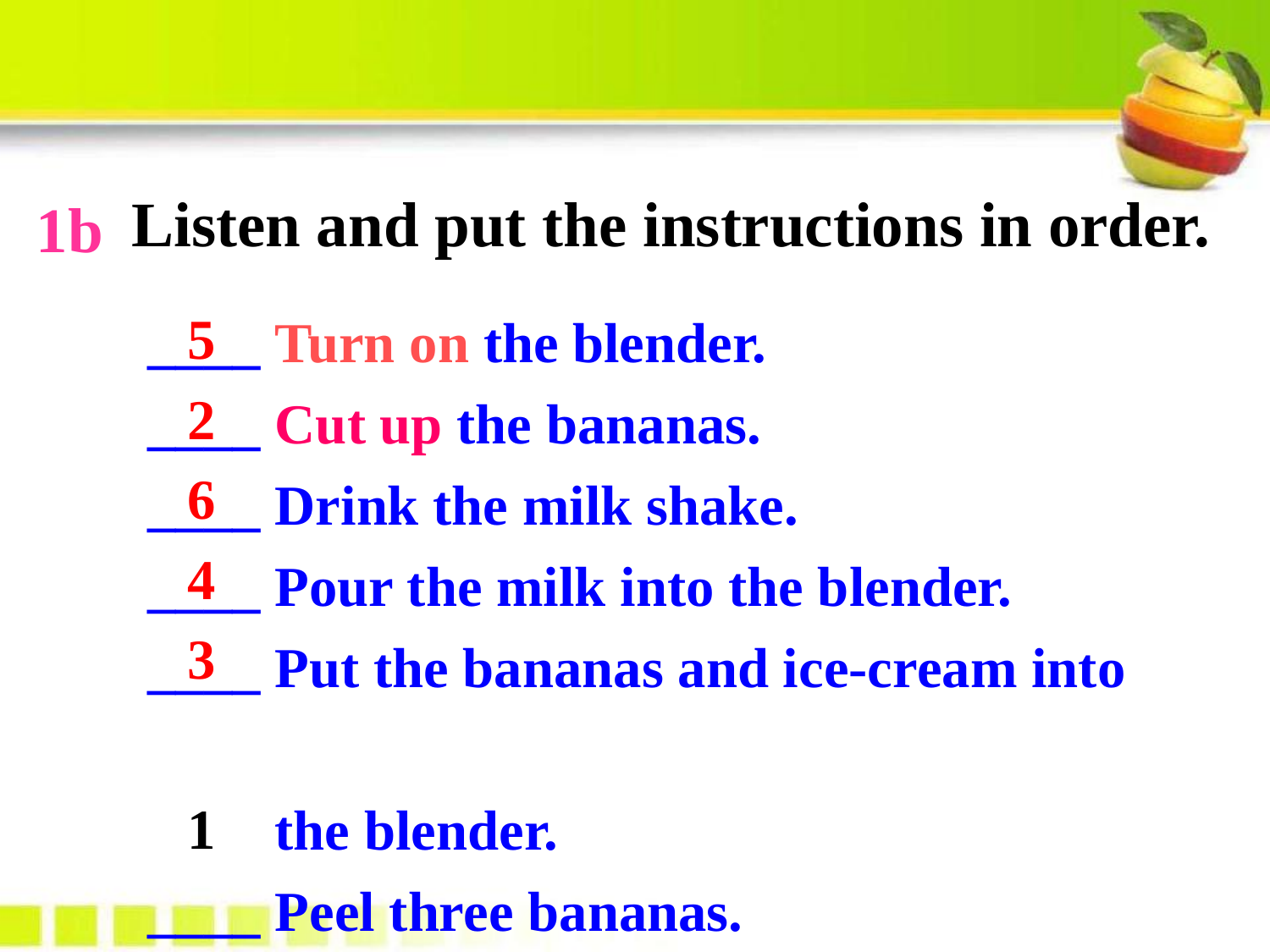

Listen and put the instructions in order.
1b
____ Turn on the blender.
____ Cut up the bananas.
____ Drink the milk shake.
____ Pour the milk into the blender.
____ Put the bananas and ice-cream into
         the blender.
____ Peel three bananas.
5
2
6
4
3
1